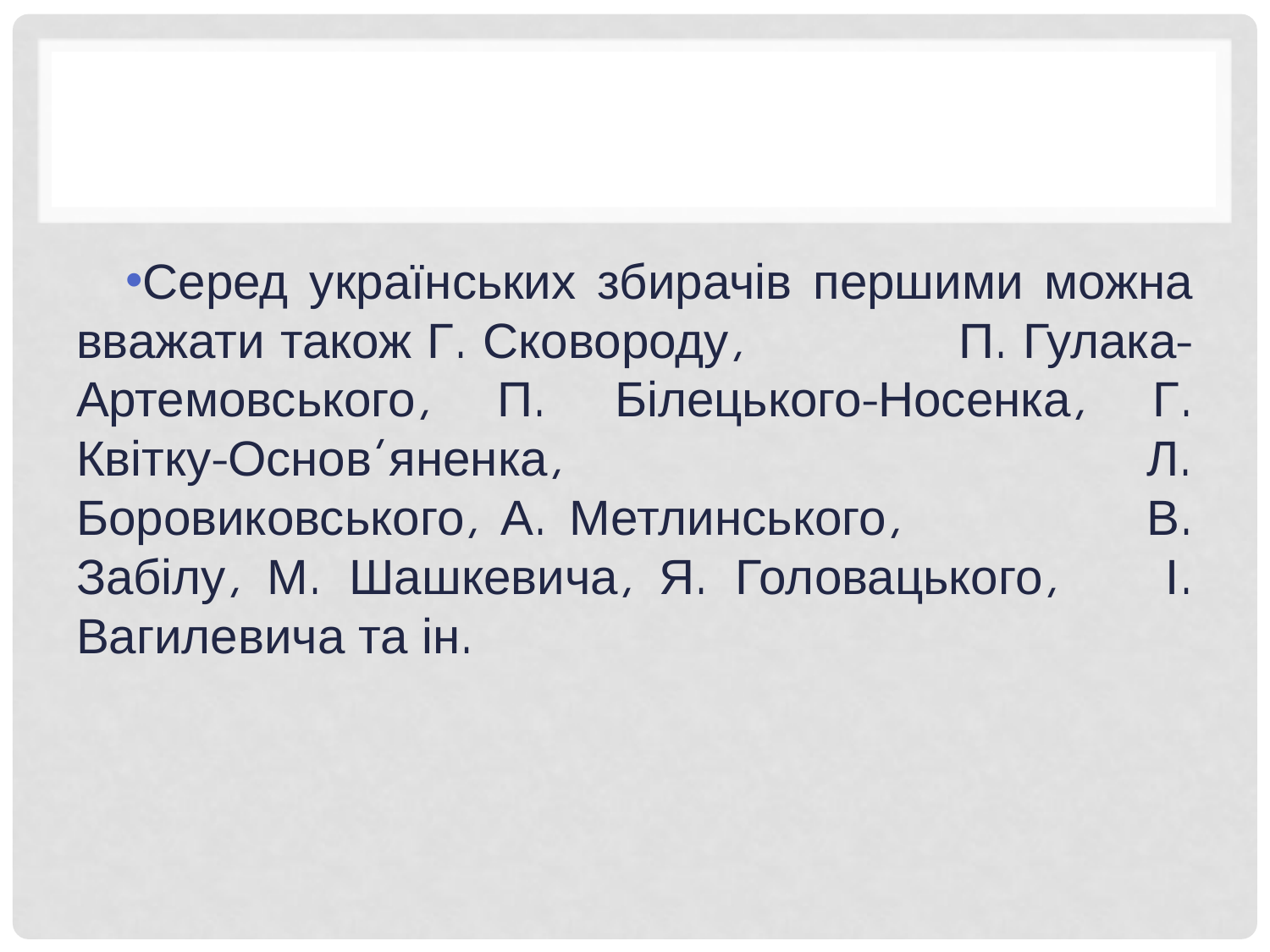

#
Серед українських збирачів першими можна вважати також Г. Сковороду,              П. Гулака-Артемовського, П. Білецького-Носенка, Г. Квітку-Основ’яненка,                             Л. Боровиковського, А. Метлинського,           В. Забілу, М. Шашкевича, Я. Головацького,    І. Вагилевича та ін.